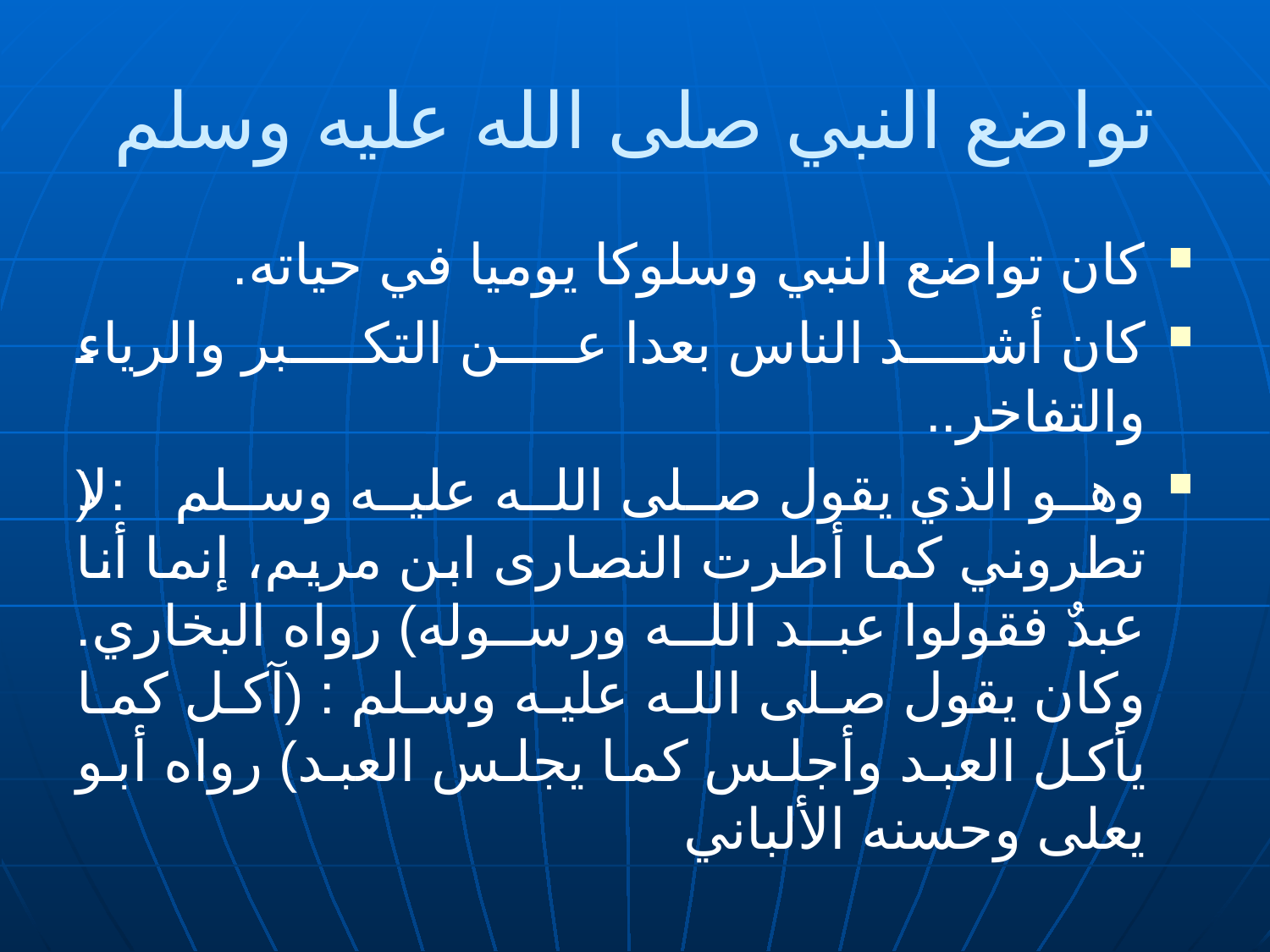

# تواضع النبي صلى الله عليه وسلم
كان تواضع النبي وسلوكا يوميا في حياته.
كان أشد الناس بعدا عن التكبر والرياء والتفاخر..
وهو الذي يقول صلى الله عليه وسلم : (لا تطروني كما أطرت النصارى ابن مريم، إنما أنا عبدٌ فقولوا عبد الله ورسوله) رواه البخاري. وكان يقول صلى الله عليه وسلم : (آكل كما يأكل العبد وأجلس كما يجلس العبد) رواه أبو يعلى وحسنه الألباني